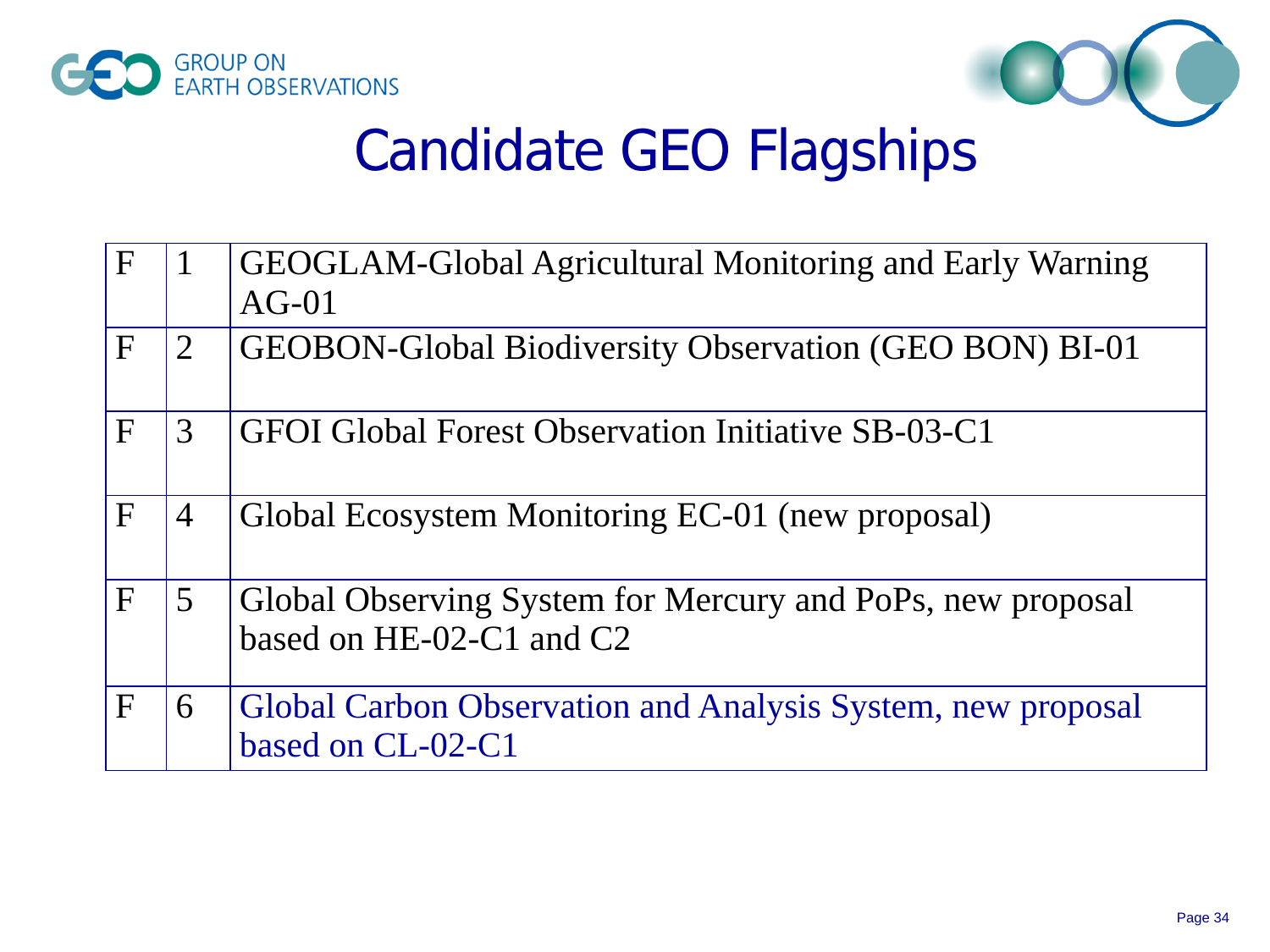

# Candidate GEO Flagships
| F | 1 | GEOGLAM-Global Agricultural Monitoring and Early Warning AG-01 |
| --- | --- | --- |
| F | 2 | GEOBON-Global Biodiversity Observation (GEO BON) BI-01 |
| F | 3 | GFOI Global Forest Observation Initiative SB-03-C1 |
| F | 4 | Global Ecosystem Monitoring EC-01 (new proposal) |
| F | 5 | Global Observing System for Mercury and PoPs, new proposal based on HE-02-C1 and C2 |
| F | 6 | Global Carbon Observation and Analysis System, new proposal based on CL-02-C1 |